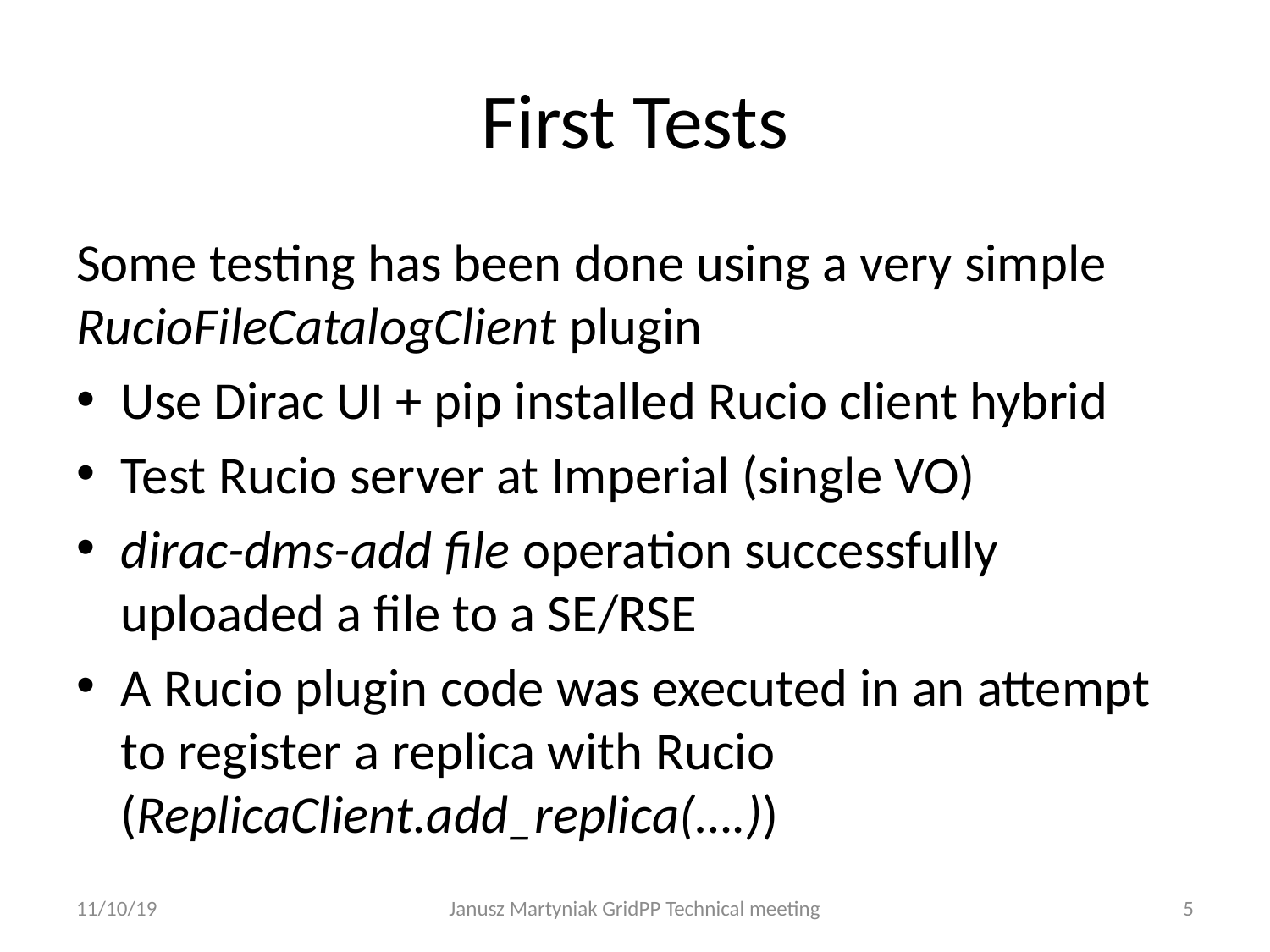

# First Tests
Some testing has been done using a very simple RucioFileCatalogClient plugin
Use Dirac UI + pip installed Rucio client hybrid
Test Rucio server at Imperial (single VO)
dirac-dms-add file operation successfully uploaded a file to a SE/RSE
A Rucio plugin code was executed in an attempt to register a replica with Rucio (ReplicaClient.add_replica(….))
11/10/19
Janusz Martyniak GridPP Technical meeting
5